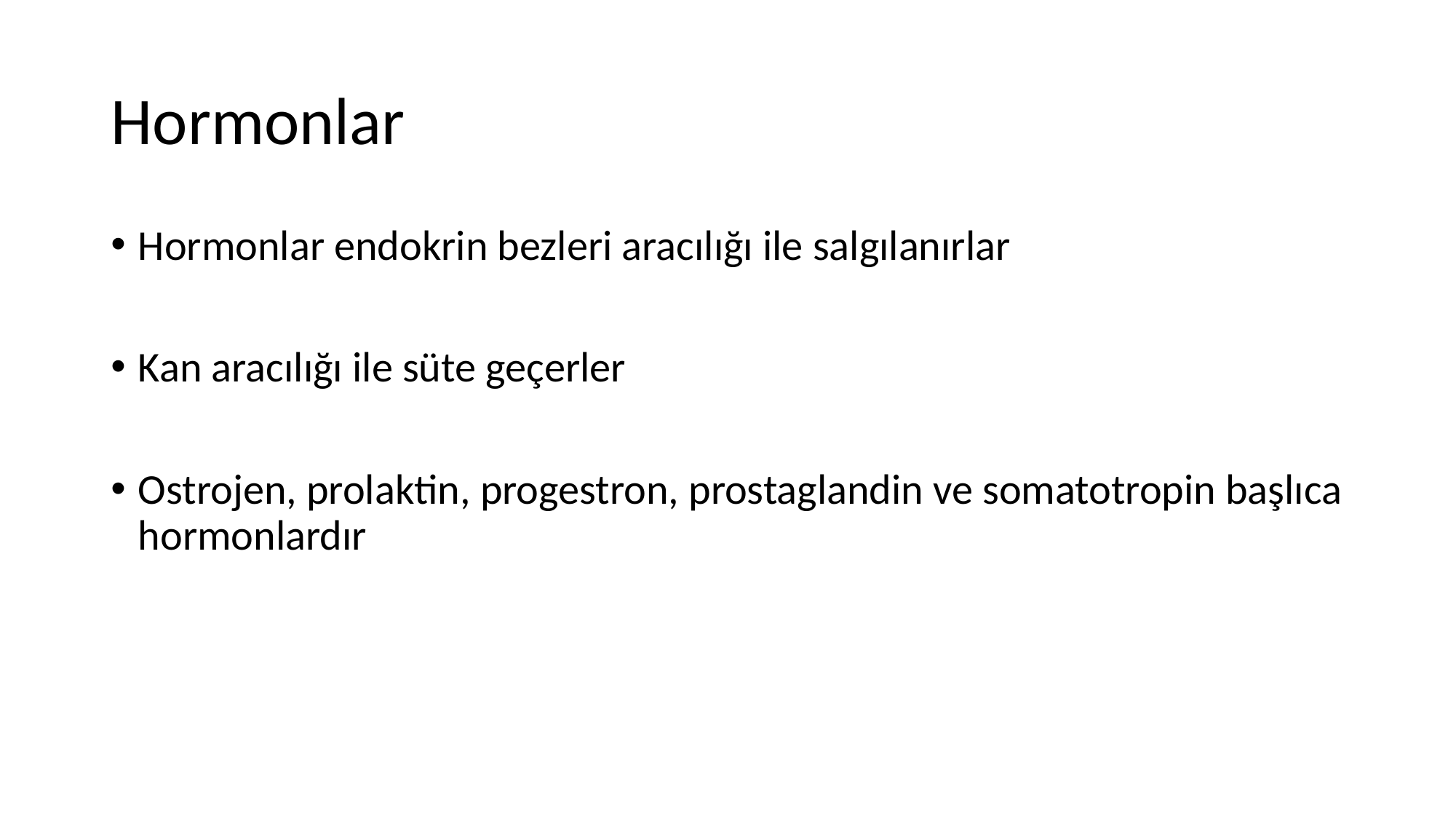

# Hormonlar
Hormonlar endokrin bezleri aracılığı ile salgılanırlar

Kan aracılığı ile süte geçerler

Ostrojen, prolaktin, progestron, prostaglandin ve somatotropin başlıca hormonlardır